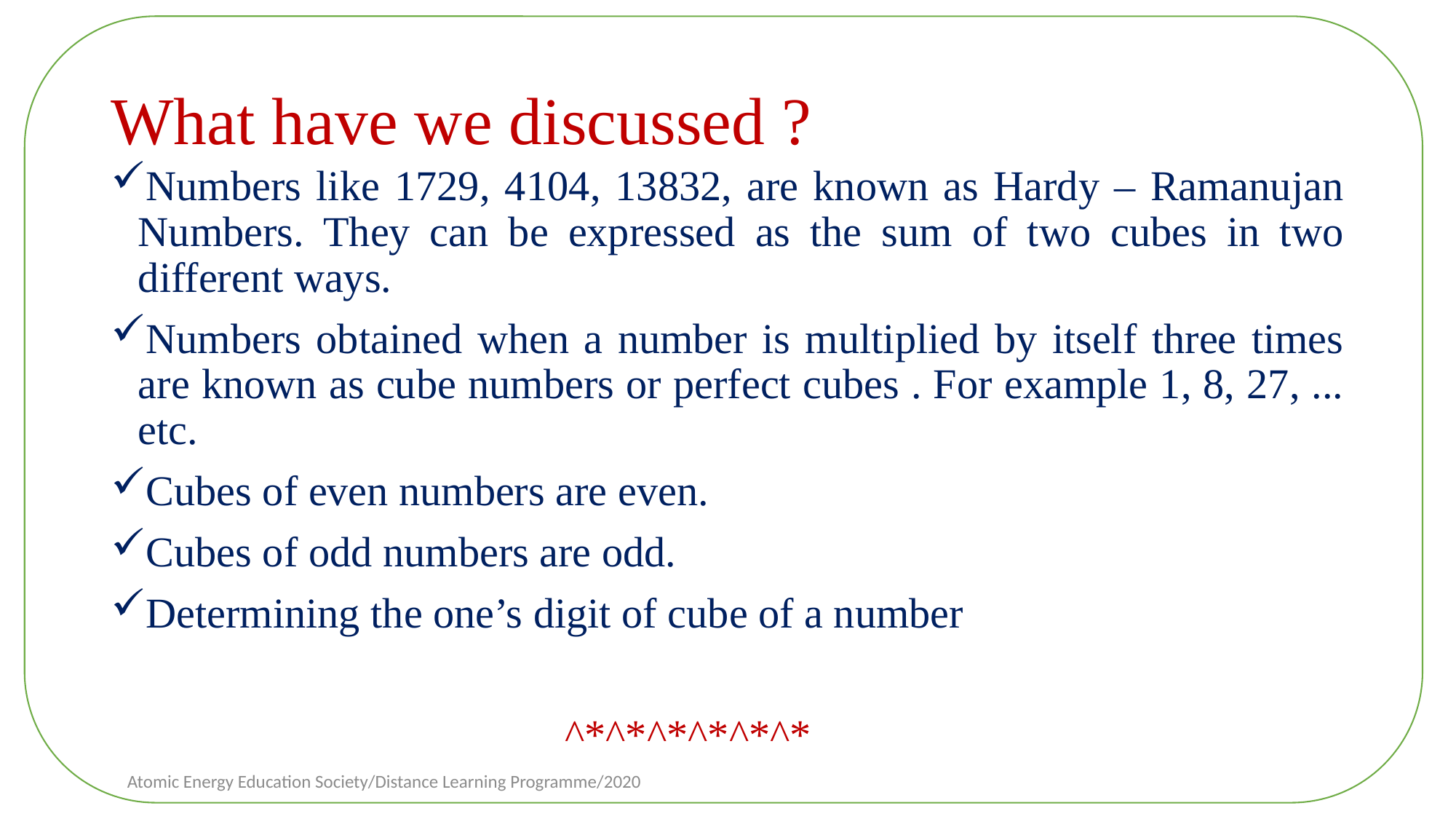

# What have we discussed ?
Numbers like 1729, 4104, 13832, are known as Hardy – Ramanujan Numbers. They can be expressed as the sum of two cubes in two different ways.
Numbers obtained when a number is multiplied by itself three times are known as cube numbers or perfect cubes . For example 1, 8, 27, ... etc.
Cubes of even numbers are even.
Cubes of odd numbers are odd.
Determining the one’s digit of cube of a number

                                           ^*^*^*^*^*^*

Atomic Energy Education Society/Distance Learning Programme/2020
20